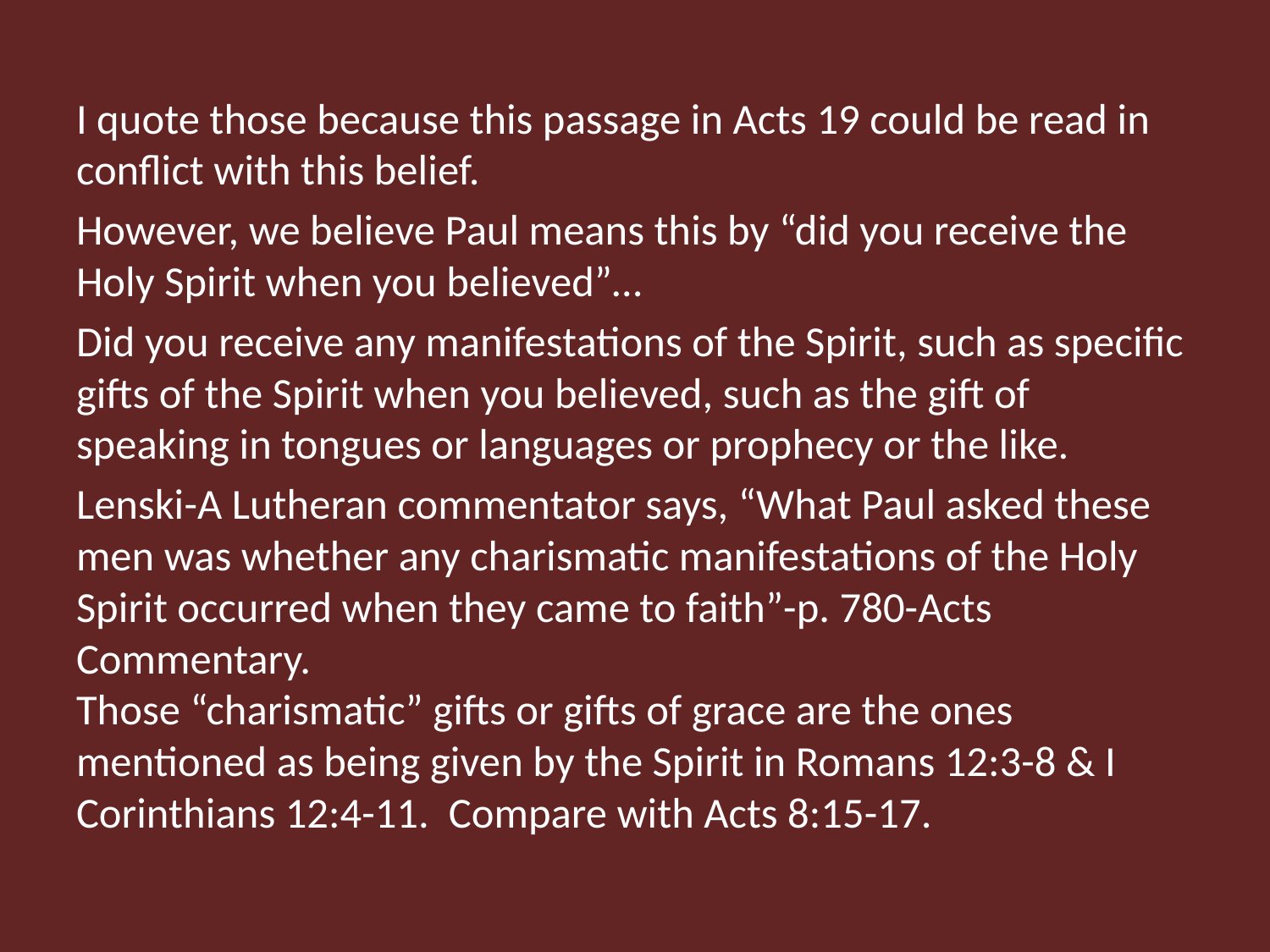

I quote those because this passage in Acts 19 could be read in conflict with this belief.
However, we believe Paul means this by “did you receive the Holy Spirit when you believed”…
Did you receive any manifestations of the Spirit, such as specific gifts of the Spirit when you believed, such as the gift of speaking in tongues or languages or prophecy or the like.
Lenski-A Lutheran commentator says, “What Paul asked these men was whether any charismatic manifestations of the Holy Spirit occurred when they came to faith”-p. 780-Acts Commentary.
Those “charismatic” gifts or gifts of grace are the ones mentioned as being given by the Spirit in Romans 12:3-8 & I Corinthians 12:4-11.  Compare with Acts 8:15-17.